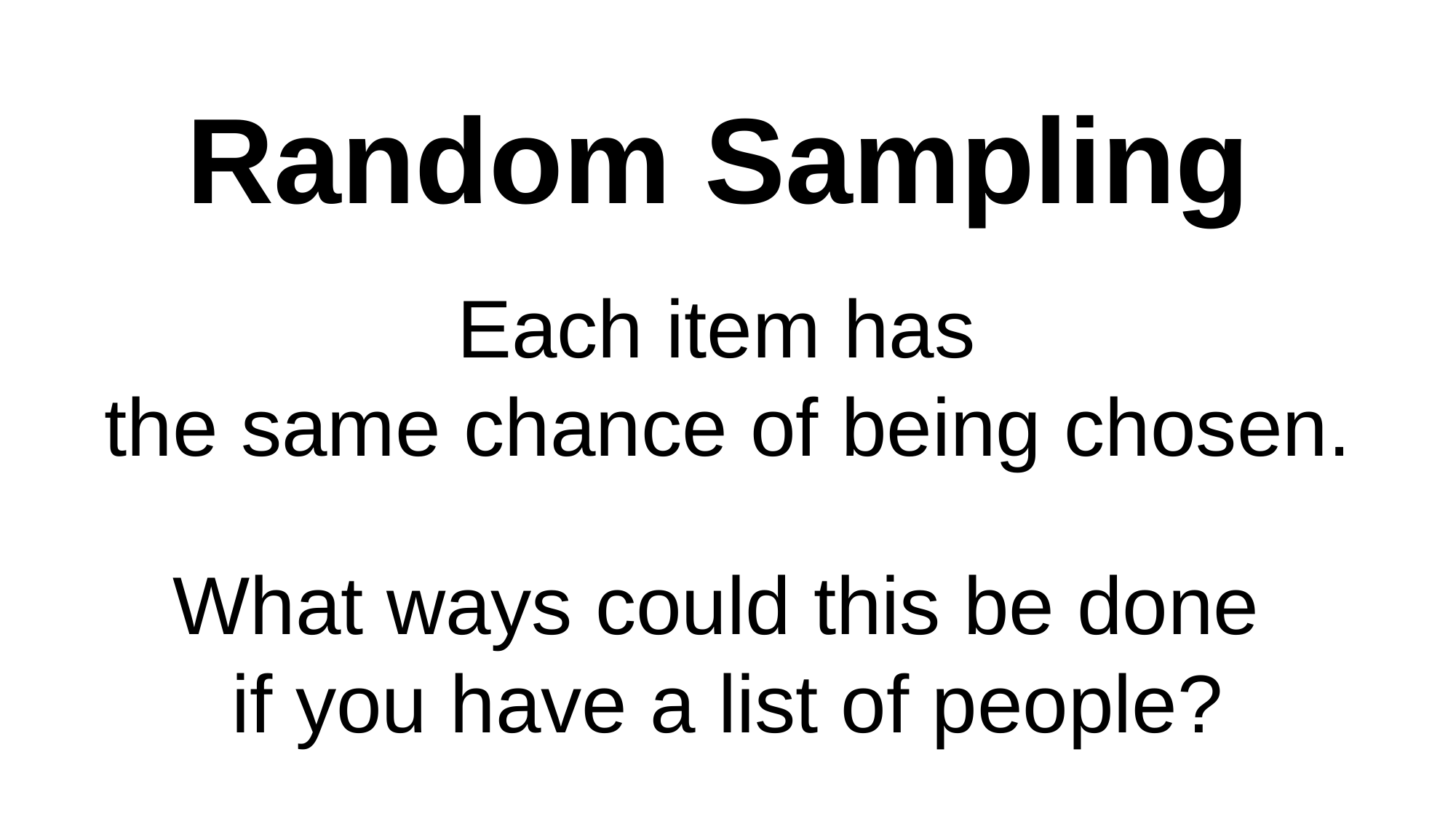

Random Sampling
Each item has
the same chance of being chosen.

What ways could this be done
if you have a list of people?